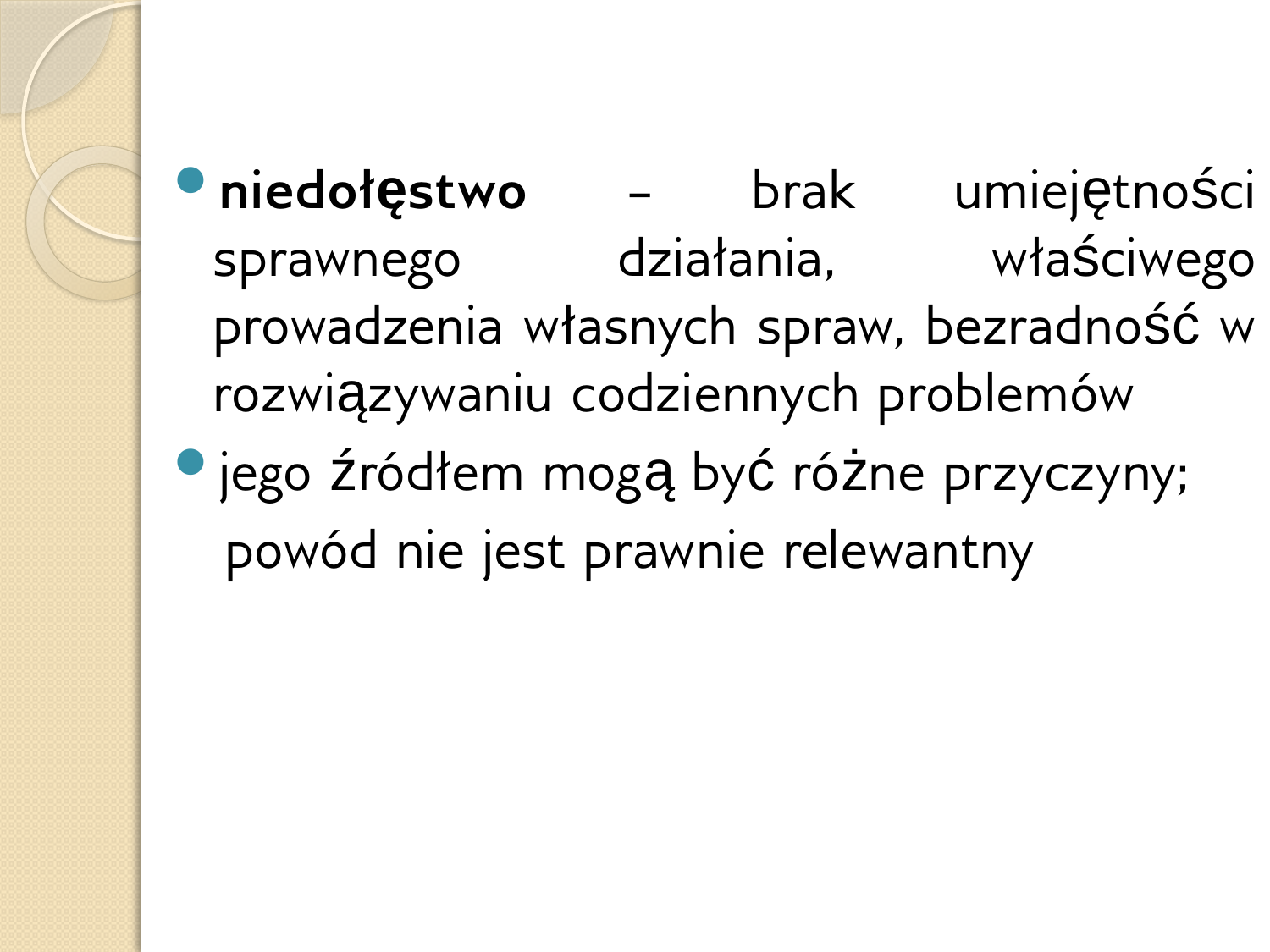

niedołęstwo – brak umiejętności sprawnego działania, właściwego prowadzenia własnych spraw, bezradność w rozwiązywaniu codziennych problemów
jego źródłem mogą być różne przyczyny;
   powód nie jest prawnie relewantny